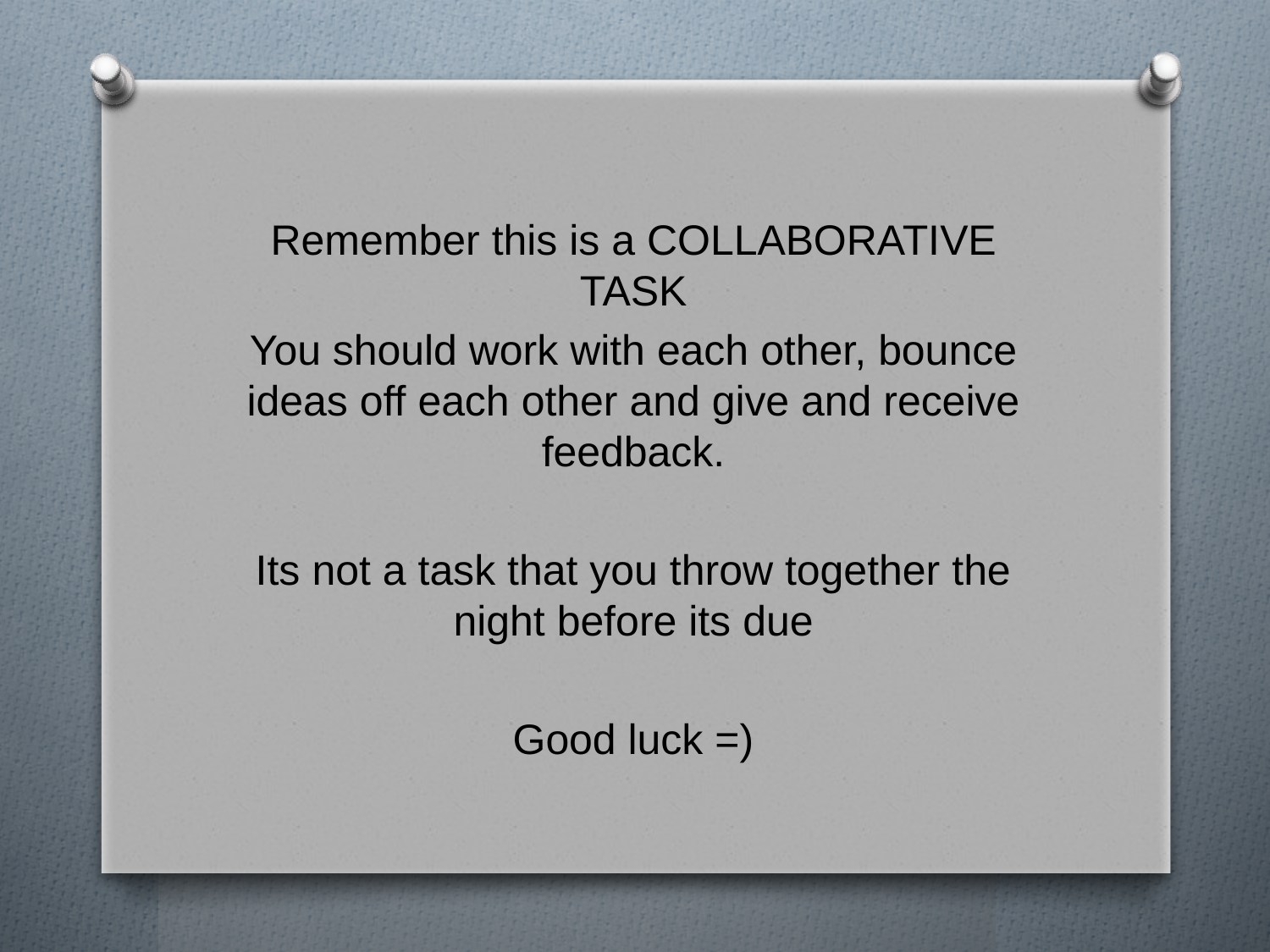

Remember this is a COLLABORATIVE TASK
You should work with each other, bounce ideas off each other and give and receive feedback.

Its not a task that you throw together the night before its due

Good luck =)